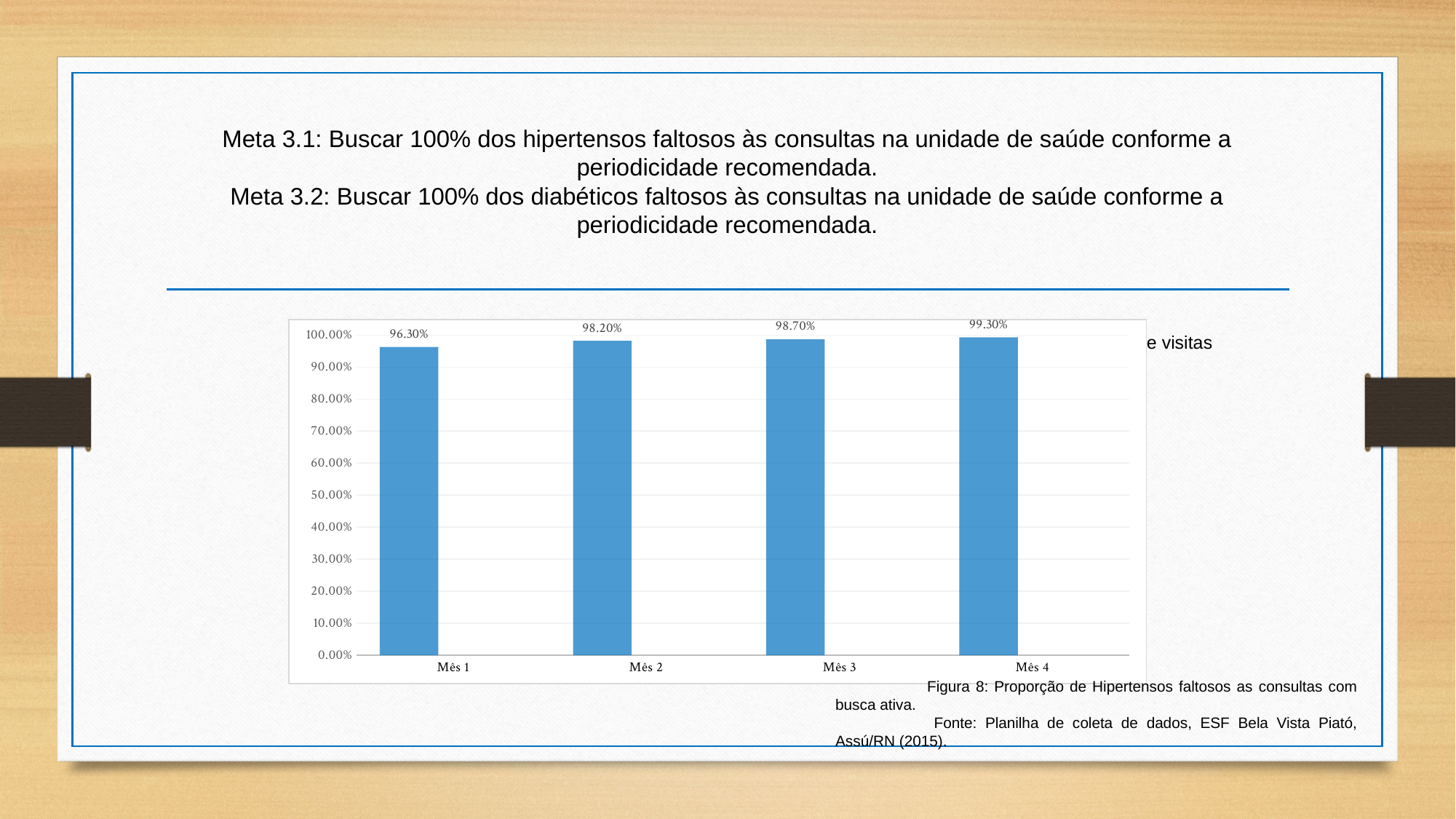

# Meta 3.1: Buscar 100% dos hipertensos faltosos às consultas na unidade de saúde conforme a periodicidade recomendada. Meta 3.2: Buscar 100% dos diabéticos faltosos às consultas na unidade de saúde conforme a periodicidade recomendada.

### Chart

| Category | Y = Hipertensos | Colunas2 | Colunas1 |
|---|---|---|---|
| Mês 1 | 0.963 | None | None |
| Mês 2 | 0.982 | None | None |
| Mês 3 | 0.987 | None | None |
| Mês 4 | 0.993 | None | None |
nas buscas ativas e visitas domiciliares.

    Figura 8: Proporção de Hipertensos faltosos as consultas com busca ativa.
    Fonte: Planilha de coleta de dados, ESF Bela Vista Piató, Assú/RN (2015).